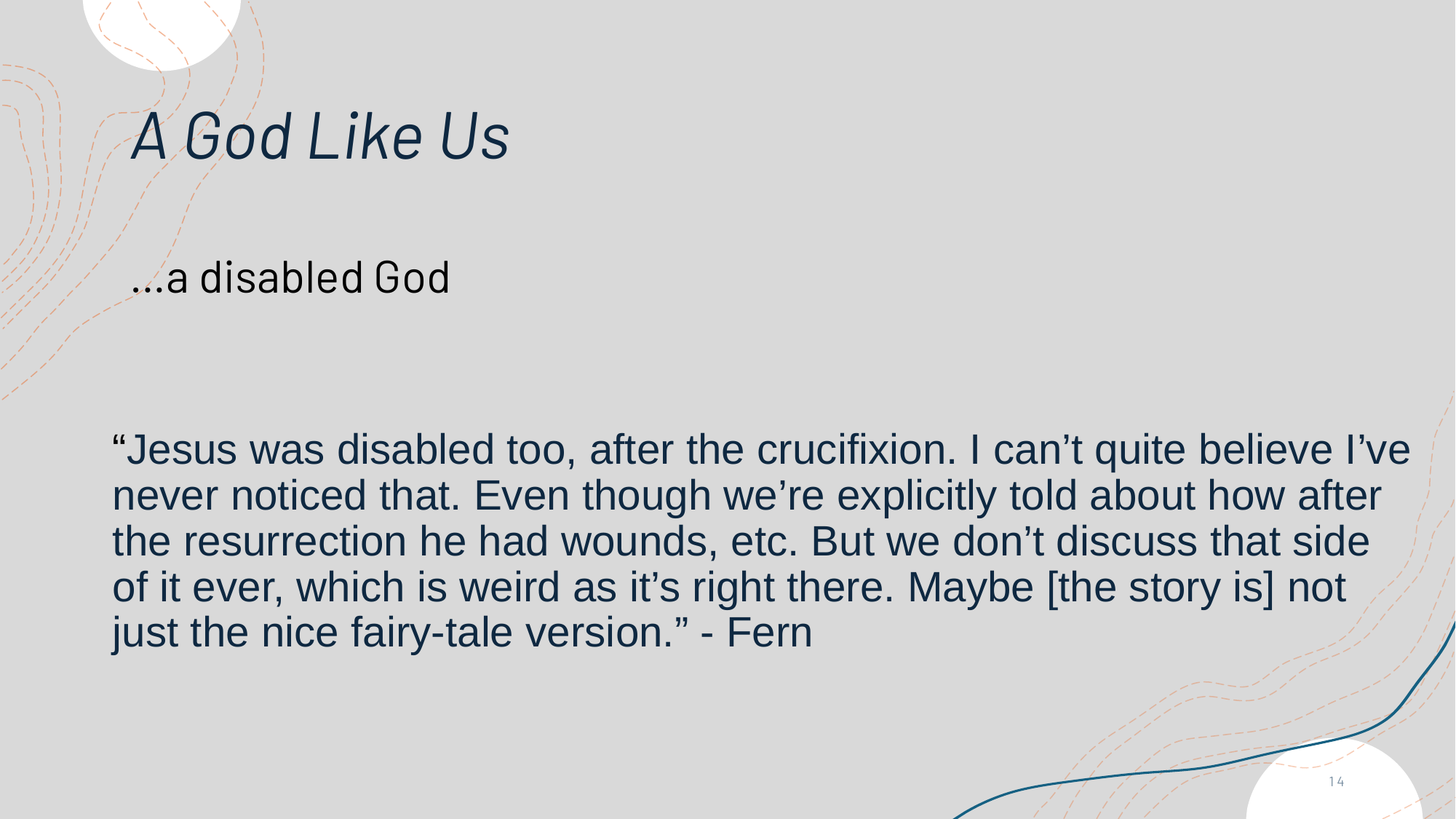

# A God Like Us
…a disabled God

“Jesus was disabled too, after the crucifixion. I can’t quite believe I’ve never noticed that. Even though we’re explicitly told about how after the resurrection he had wounds, etc. But we don’t discuss that side of it ever, which is weird as it’s right there. Maybe [the story is] not just the nice fairy-tale version.” - Fern

14